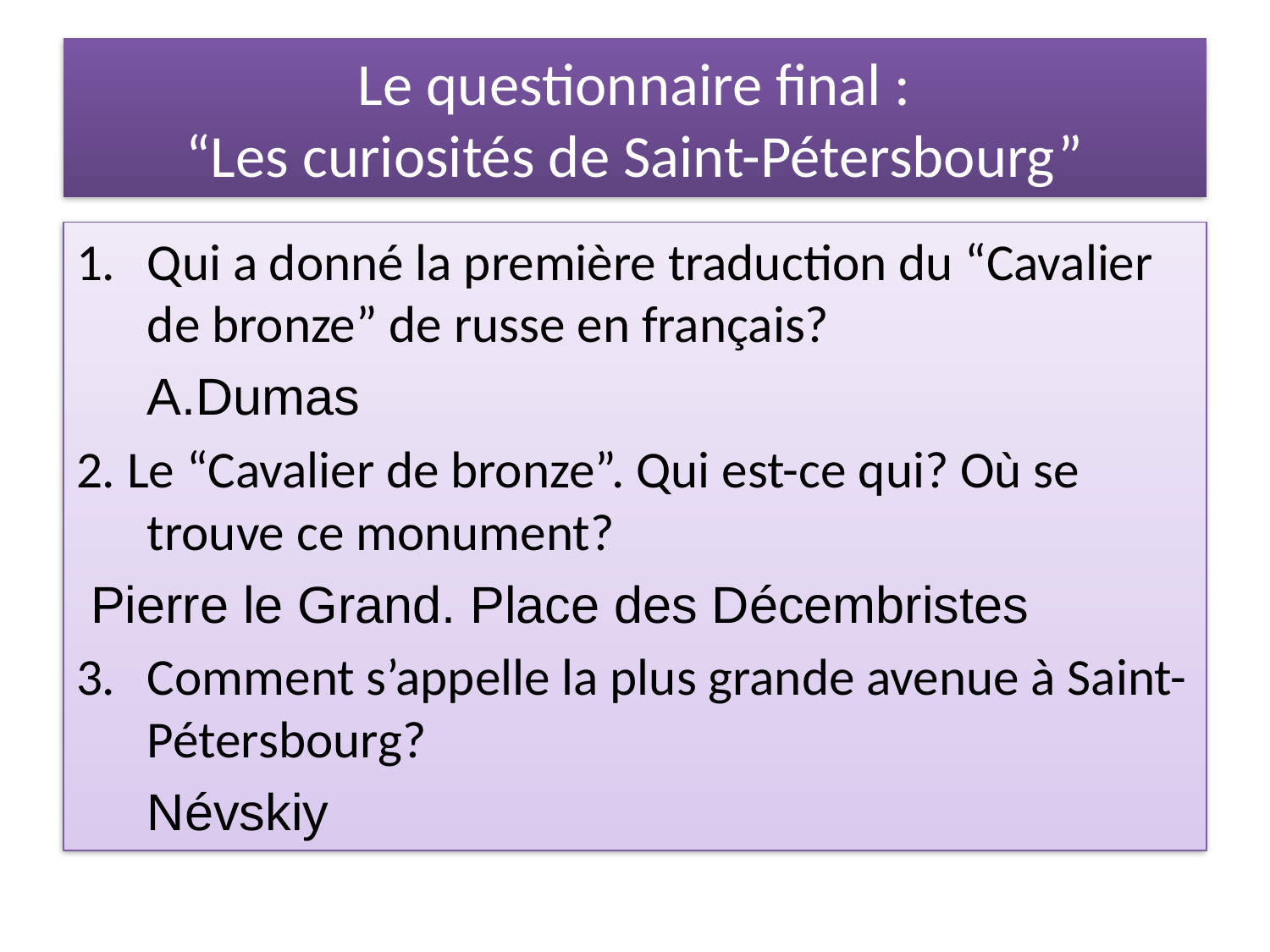

# Le questionnaire final : “Les curiosités de Saint-Pétersbourg”
Qui a donné la première traduction du “Cavalier de bronze” de russe en français?
	A.Dumas
2. Le “Cavalier de bronze”. Qui est-ce qui? Où se trouve ce monument?
 Pierre le Grand. Place des Décembristes
Comment s’appelle la plus grande avenue à Saint-Pétersbourg?
	Névskiy